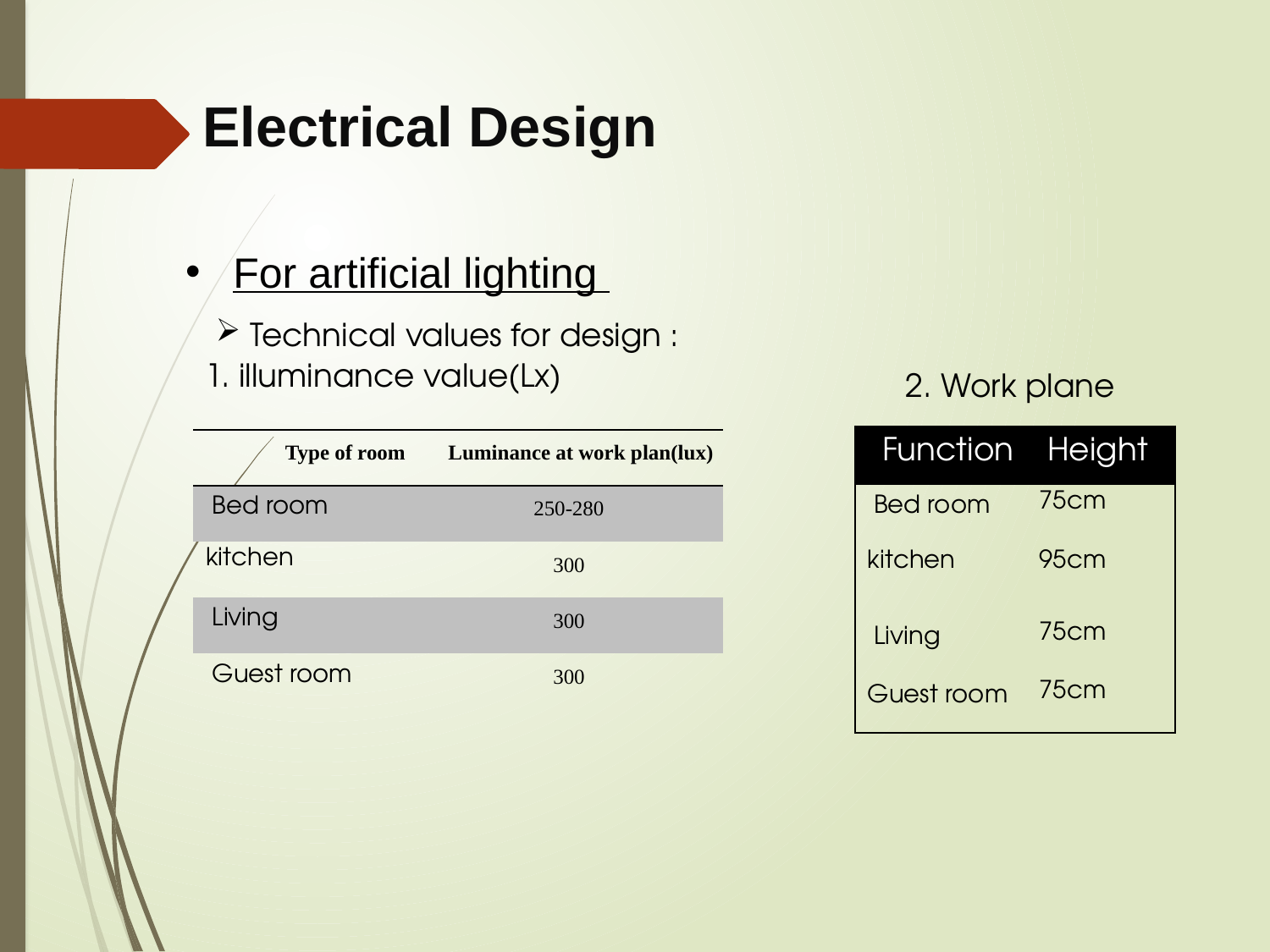

Electrical Design
For artificial lighting
 Technical values for design :
1. illuminance value(Lx)
2. Work plane
| Function | Height |
| --- | --- |
| Bed room | 75cm |
| kitchen | 95cm |
| Living | 75cm |
| Guest room | 75cm |
| Type of room | Luminance at work plan(lux) |
| --- | --- |
| Bed room | 250-280 |
| kitchen | 300 |
| Living | 300 |
| Guest room | 300 |